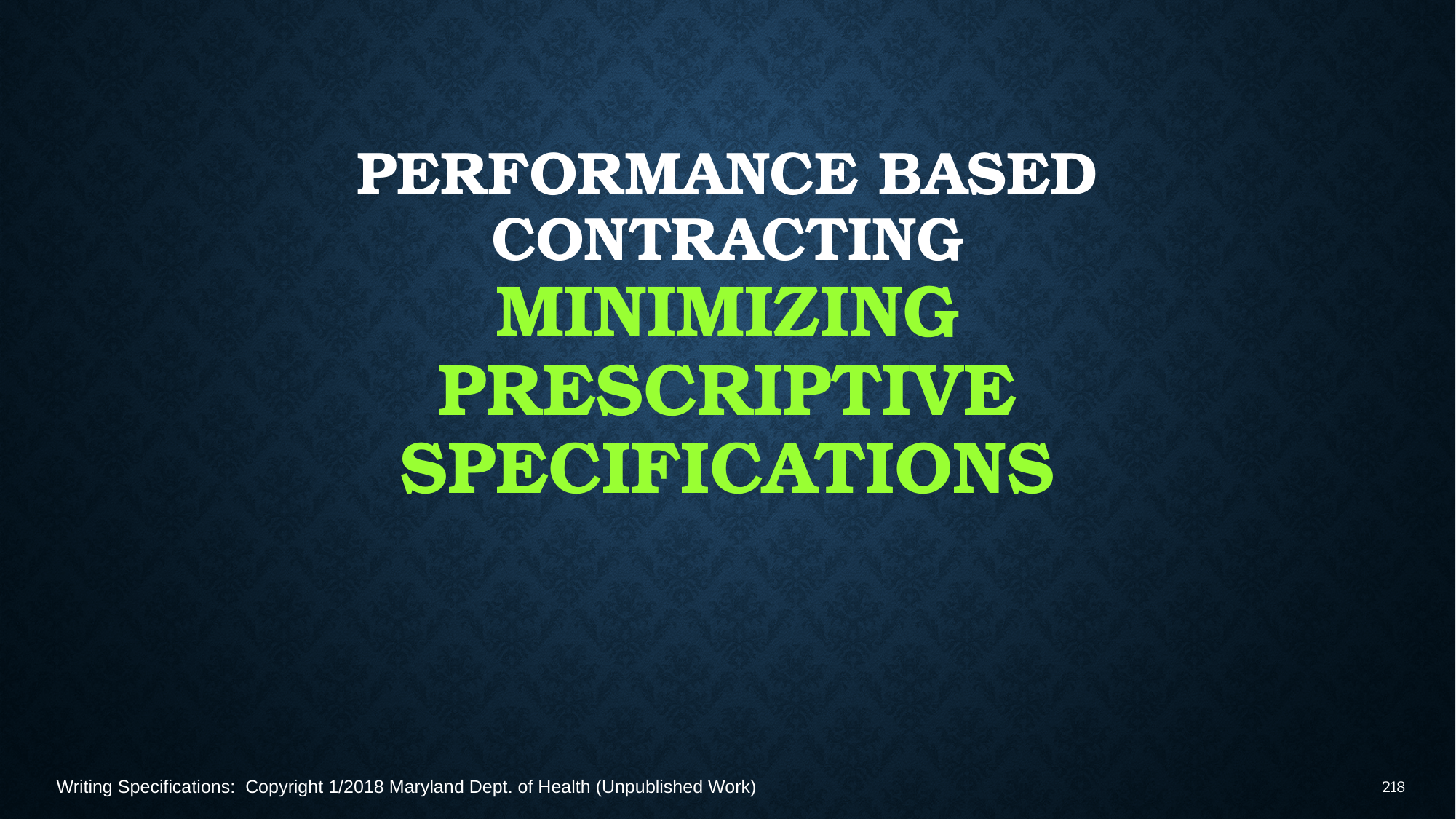

# Performance Based Contracting Minimizing Prescriptive Specifications
Writing Specifications:  Copyright 1/2018 Maryland Dept. of Health (Unpublished Work)
218